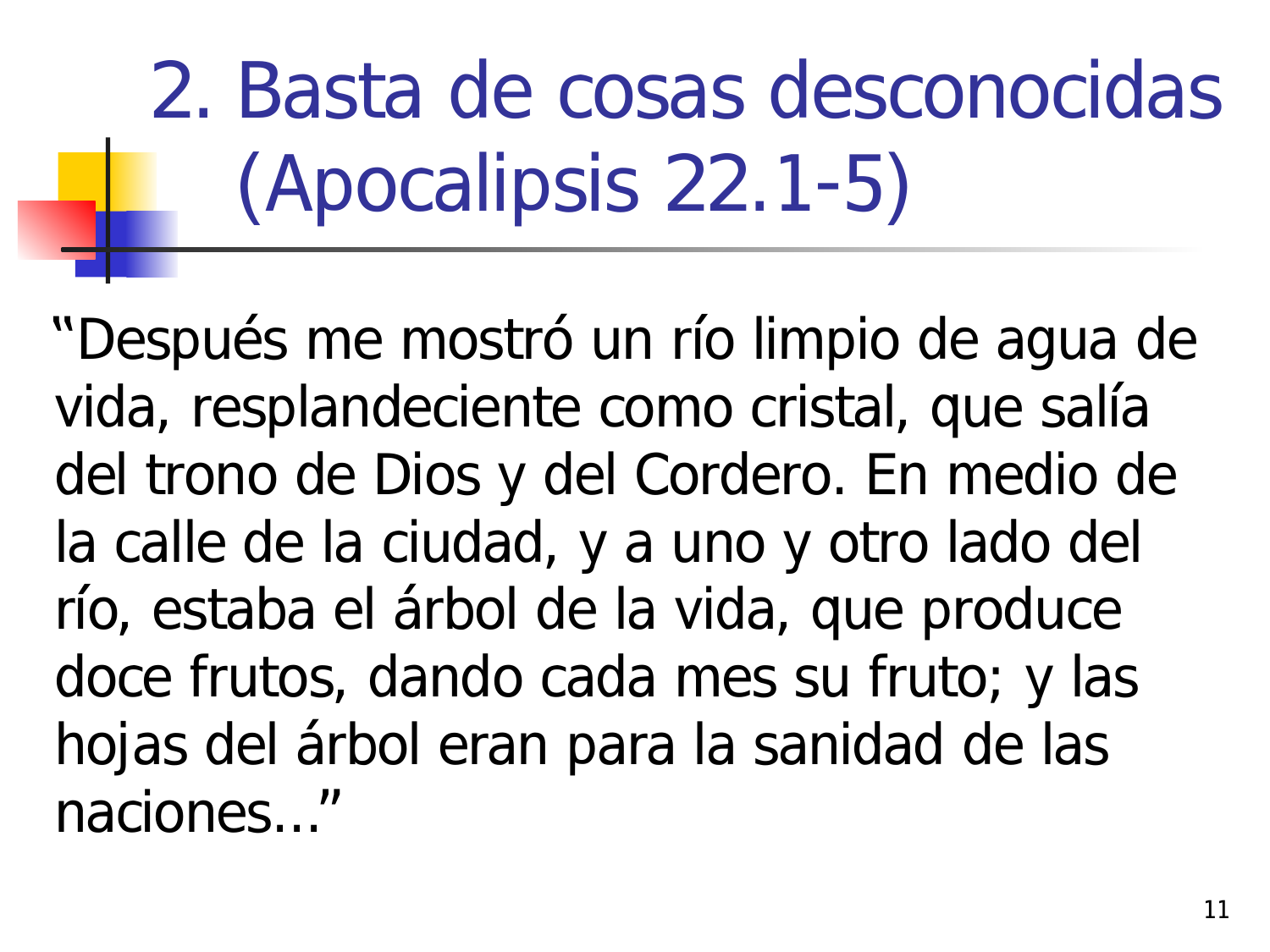

Basta de cosas desconocidas (Apocalipsis 22.1-5)
“Después me mostró un río limpio de agua de vida, resplandeciente como cristal, que salía del trono de Dios y del Cordero. En medio de la calle de la ciudad, y a uno y otro lado del río, estaba el árbol de la vida, que produce doce frutos, dando cada mes su fruto; y las hojas del árbol eran para la sanidad de las naciones...”
11